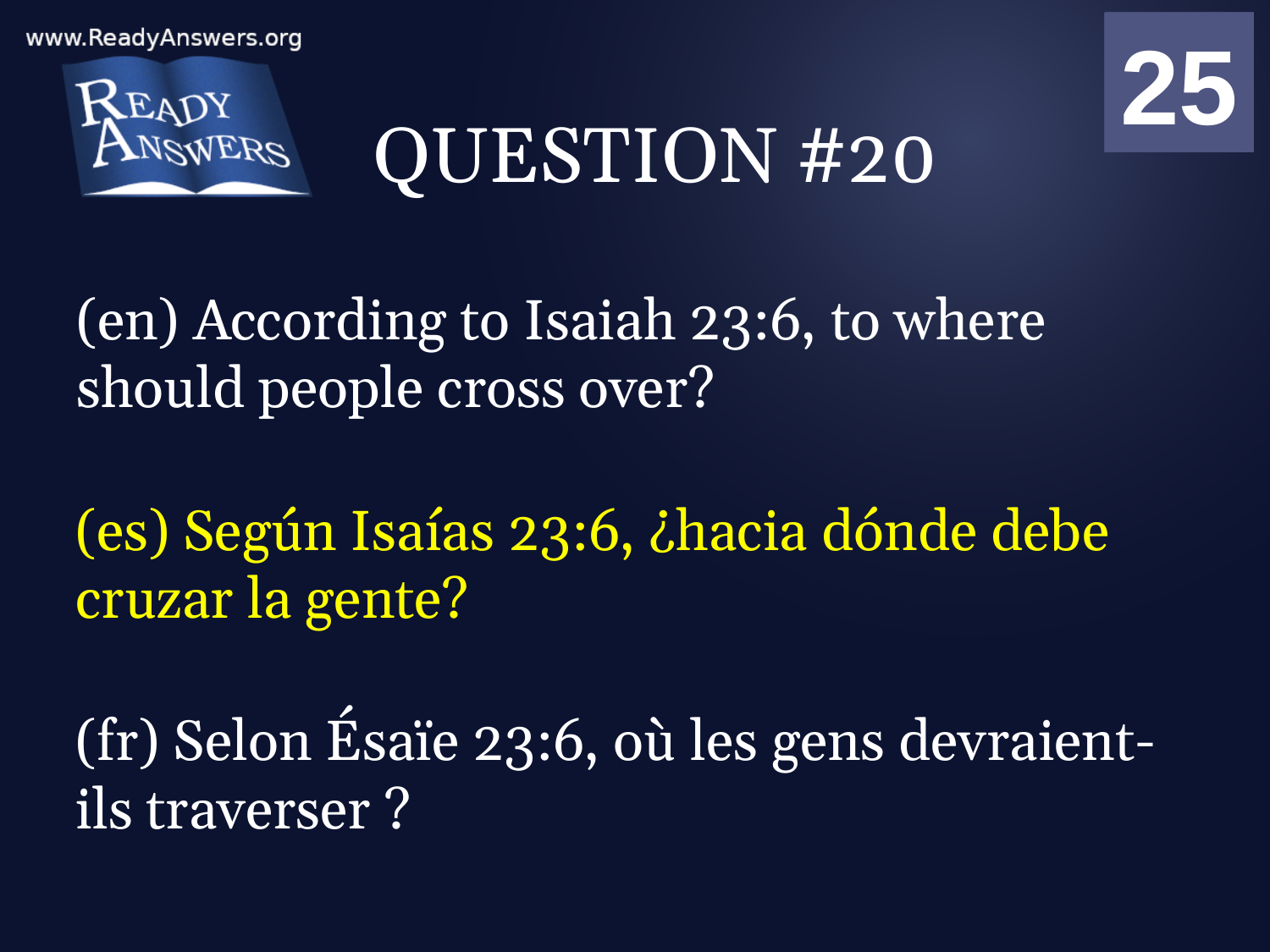

01
02
03
04
05
06
07
08
09
10
11
12
13
14
15
16
17
18
19
20
21
22
23
24
25
00
# QUESTION #20
(en) According to Isaiah 23:6, to where should people cross over?
(es) Según Isaías 23:6, ¿hacia dónde debe cruzar la gente?
(fr) Selon Ésaïe 23:6, où les gens devraient-ils traverser ?